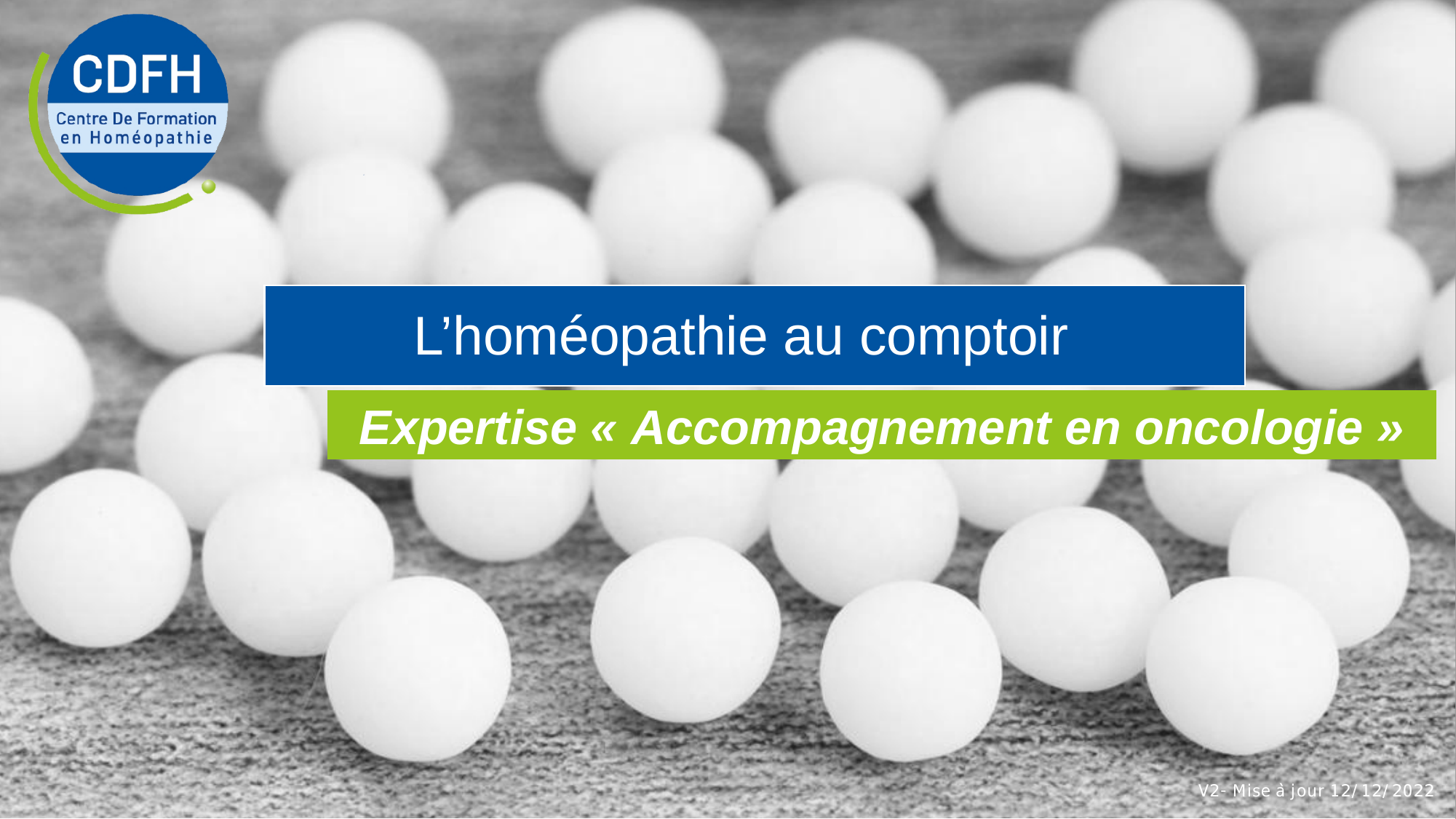

L’homéopathie au comptoir
Expertise « Accompagnement en oncologie »
V2- Mise à jour 12/12/2022